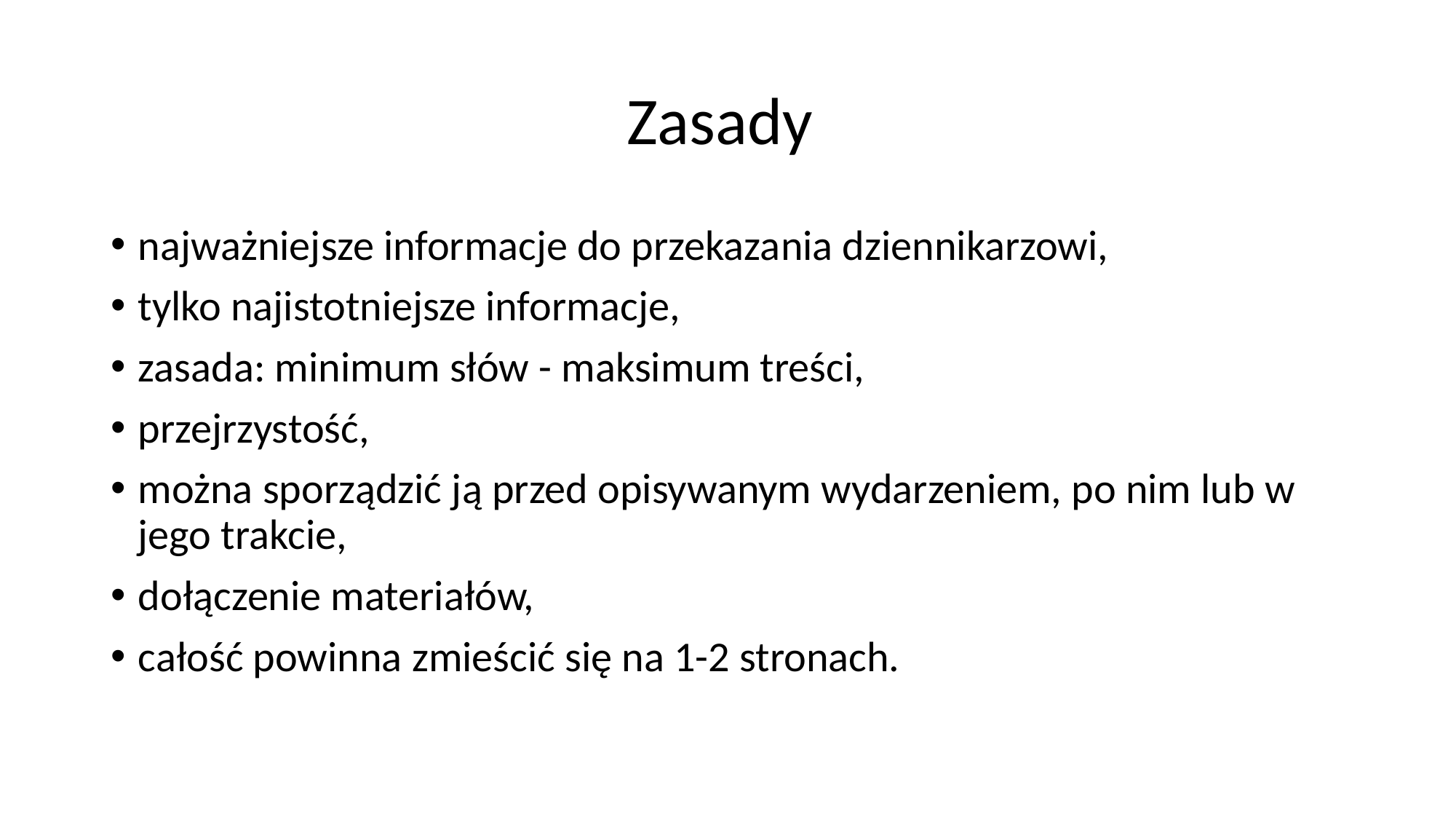

# Zasady
najważniejsze informacje do przekazania dziennikarzowi,
tylko najistotniejsze informacje,
zasada: minimum słów - maksimum treści,
przejrzystość,
można sporządzić ją przed opisywanym wydarzeniem, po nim lub w jego trakcie,
dołączenie materiałów,
całość powinna zmieścić się na 1-2 stronach.